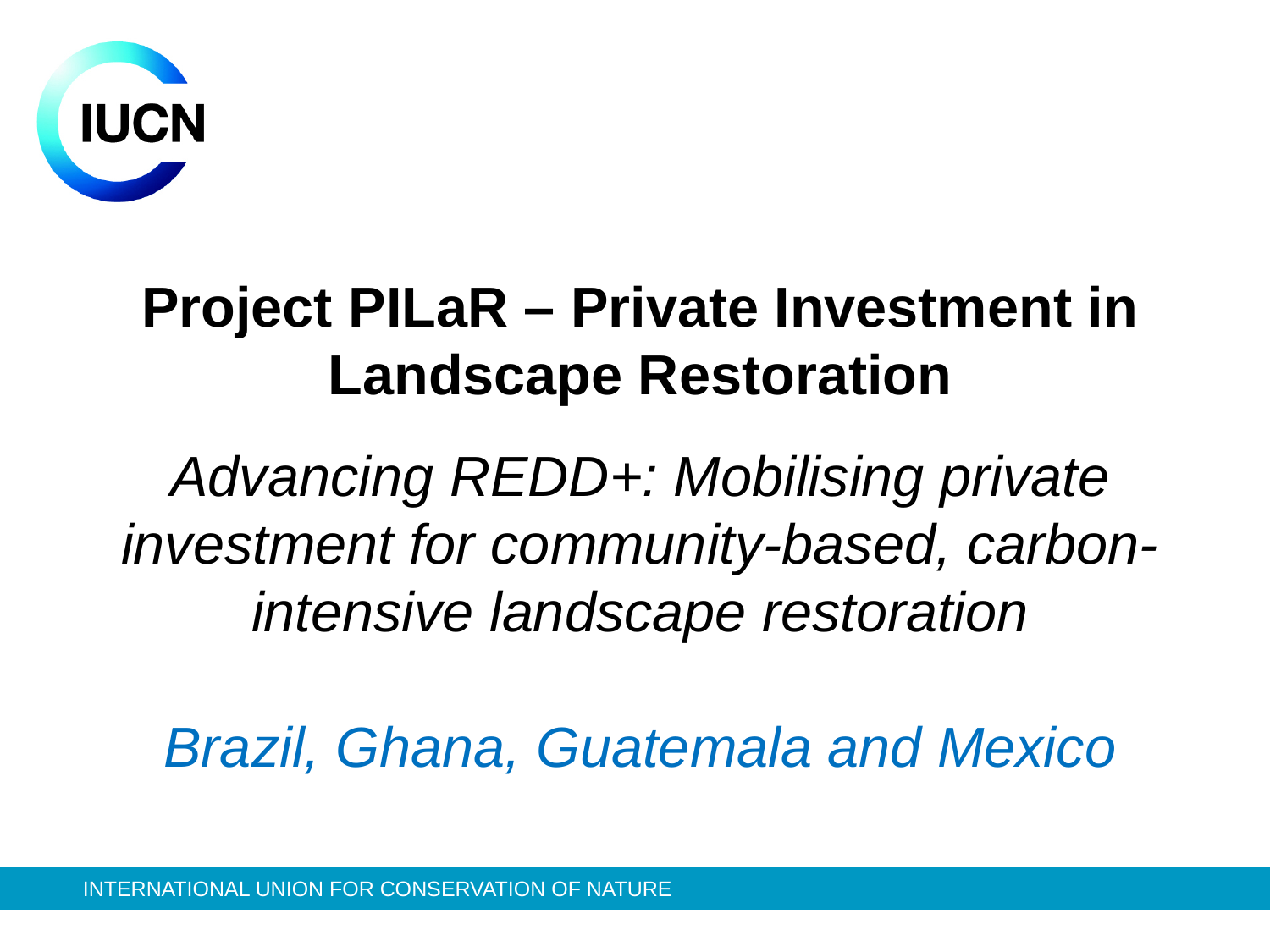

Project PILaR – Private Investment in Landscape Restoration
Advancing REDD+: Mobilising private investment for community-based, carbon-intensive landscape restoration

Brazil, Ghana, Guatemala and Mexico